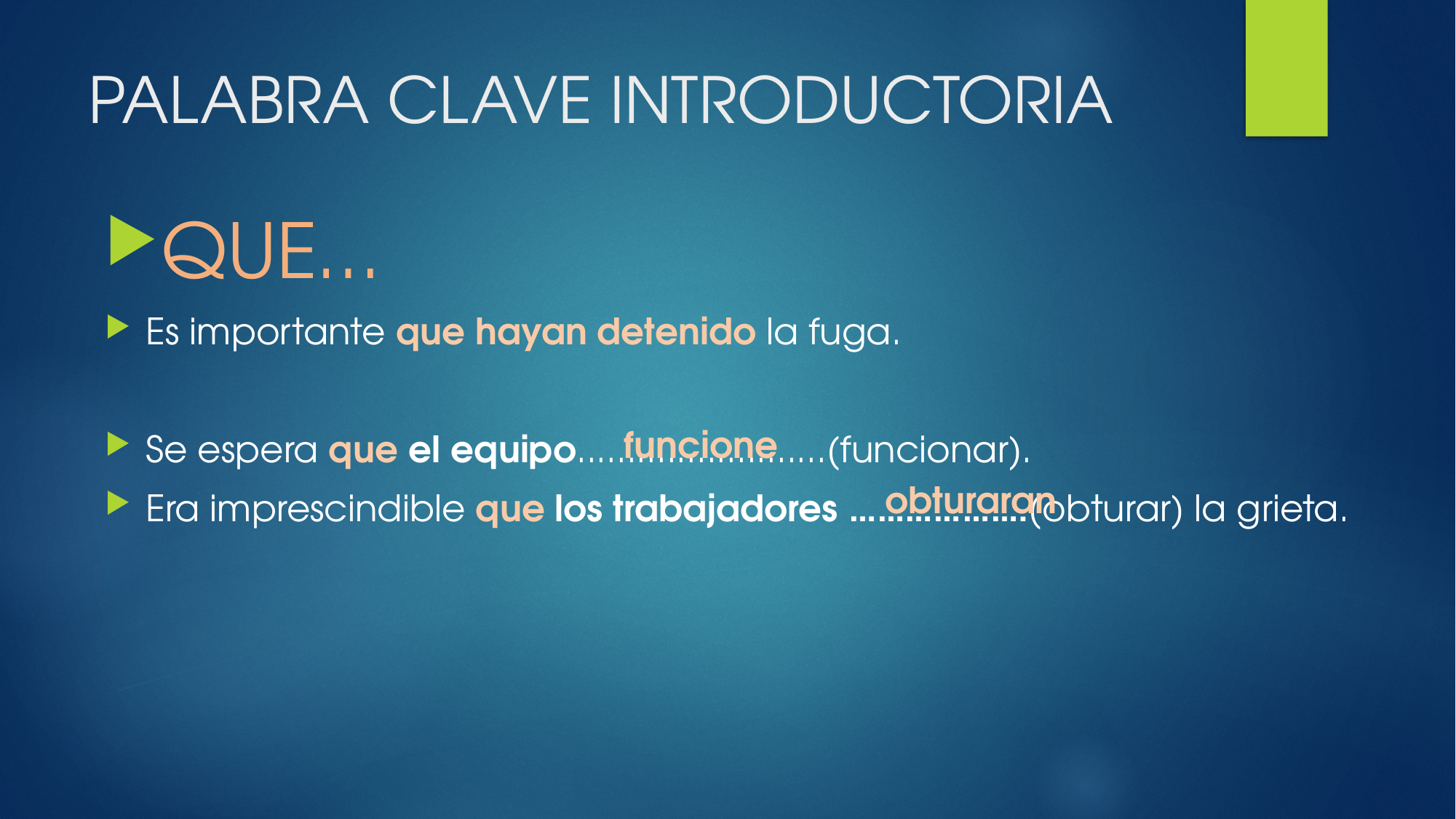

# PALABRA CLAVE INTRODUCTORIA
QUE…
Es importante que hayan detenido la fuga.

Se espera que el equipo.........................(funcionar).
Era imprescindible que los trabajadores ……………….(obturar) la grieta.
funcione
obturaran